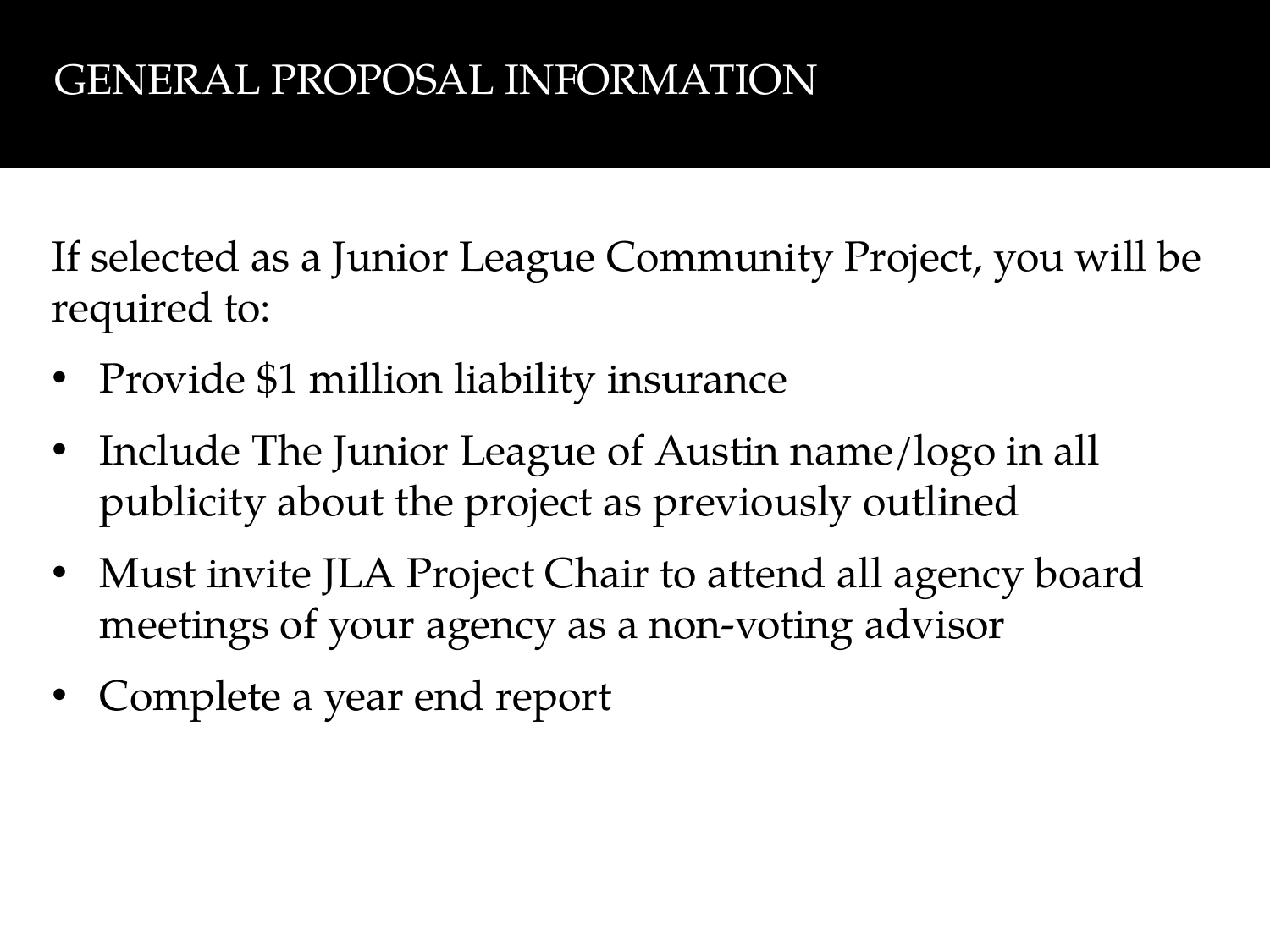

General Proposal Information
If selected as a Junior League Community Project, you will be required to:
Provide $1 million liability insurance
Include The Junior League of Austin name/logo in all publicity about the project as previously outlined
Must invite JLA Project Chair to attend all agency board meetings of your agency as a non-voting advisor
Complete a year end report